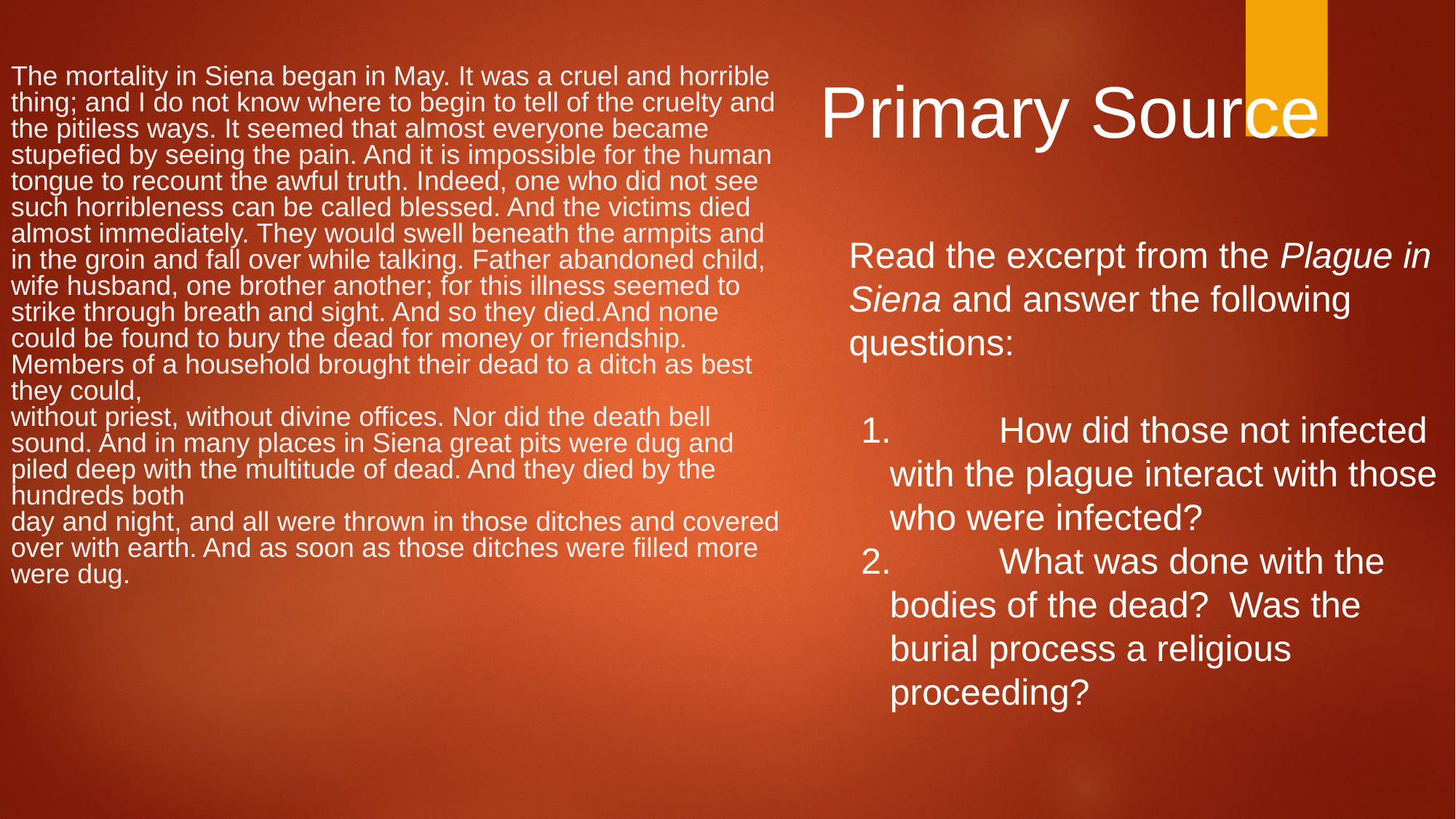

The mortality in Siena began in May. It was a cruel and horrible thing; and I do not know where to begin to tell of the cruelty and the pitiless ways. It seemed that almost everyone became stupefied by seeing the pain. And it is impossible for the human tongue to recount the awful truth. Indeed, one who did not see such horribleness can be called blessed. And the victims died almost immediately. They would swell beneath the armpits and in the groin and fall over while talking. Father abandoned child, wife husband, one brother another; for this illness seemed to strike through breath and sight. And so they died.And none could be found to bury the dead for money or friendship. Members of a household brought their dead to a ditch as best they could,
without priest, without divine offices. Nor did the death bell sound. And in many places in Siena great pits were dug and piled deep with the multitude of dead. And they died by the hundreds both
day and night, and all were thrown in those ditches and covered over with earth. And as soon as those ditches were filled more were dug.
# Primary Source
Read the excerpt from the Plague in Siena and answer the following questions:

1.	How did those not infected with the plague interact with those who were infected?
2.	What was done with the bodies of the dead?  Was the burial process a religious proceeding?